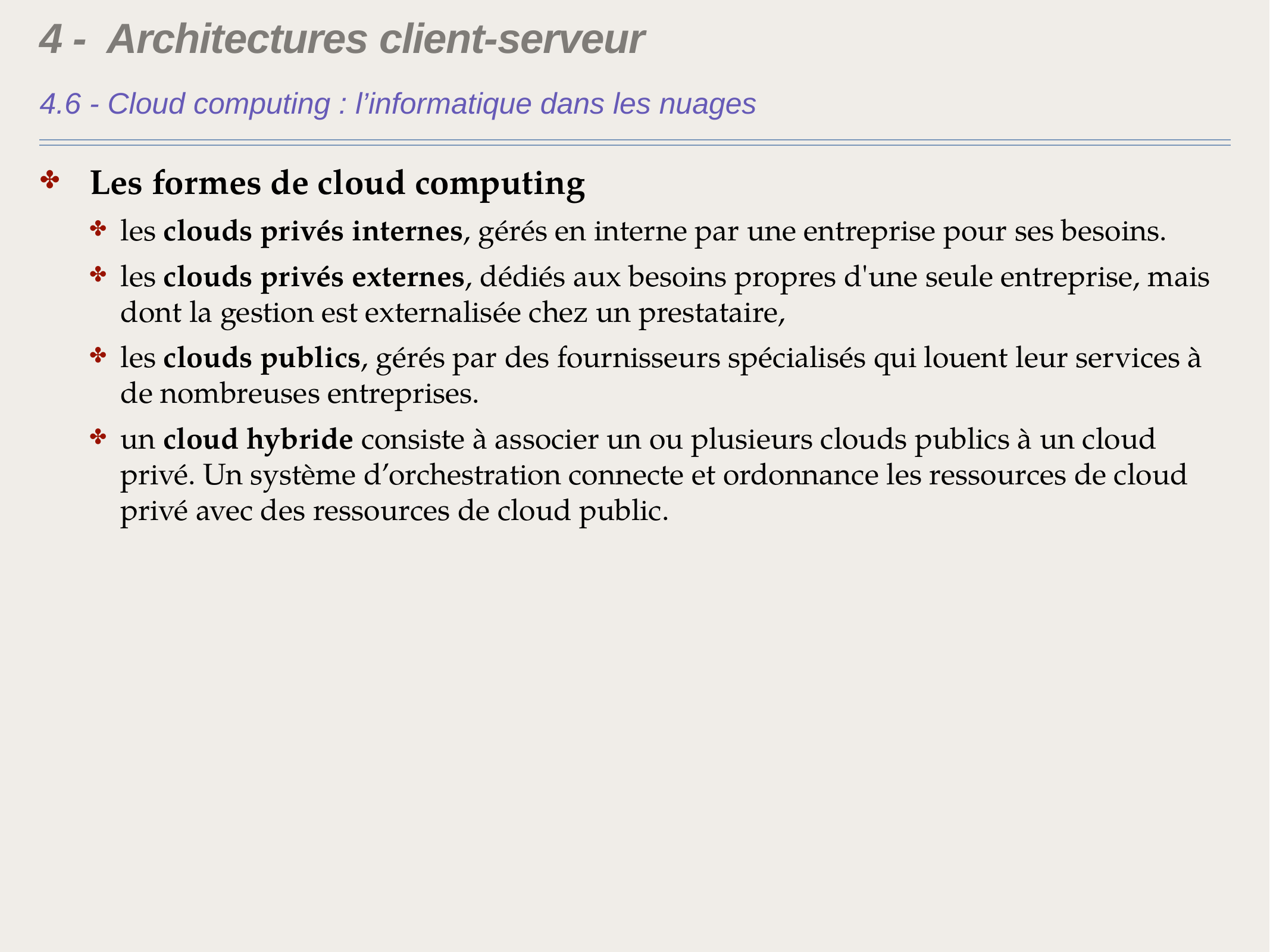

# 4 -  Architectures client-serveur
4.6 - Cloud computing : l’informatique dans les nuages
Les formes de cloud computing
les clouds privés internes, gérés en interne par une entreprise pour ses besoins.
les clouds privés externes, dédiés aux besoins propres d'une seule entreprise, mais dont la gestion est externalisée chez un prestataire,
les clouds publics, gérés par des fournisseurs spécialisés qui louent leur services à de nombreuses entreprises.
un cloud hybride consiste à associer un ou plusieurs clouds publics à un cloud privé. Un système d’orchestration connecte et ordonnance les ressources de cloud privé avec des ressources de cloud public.
111